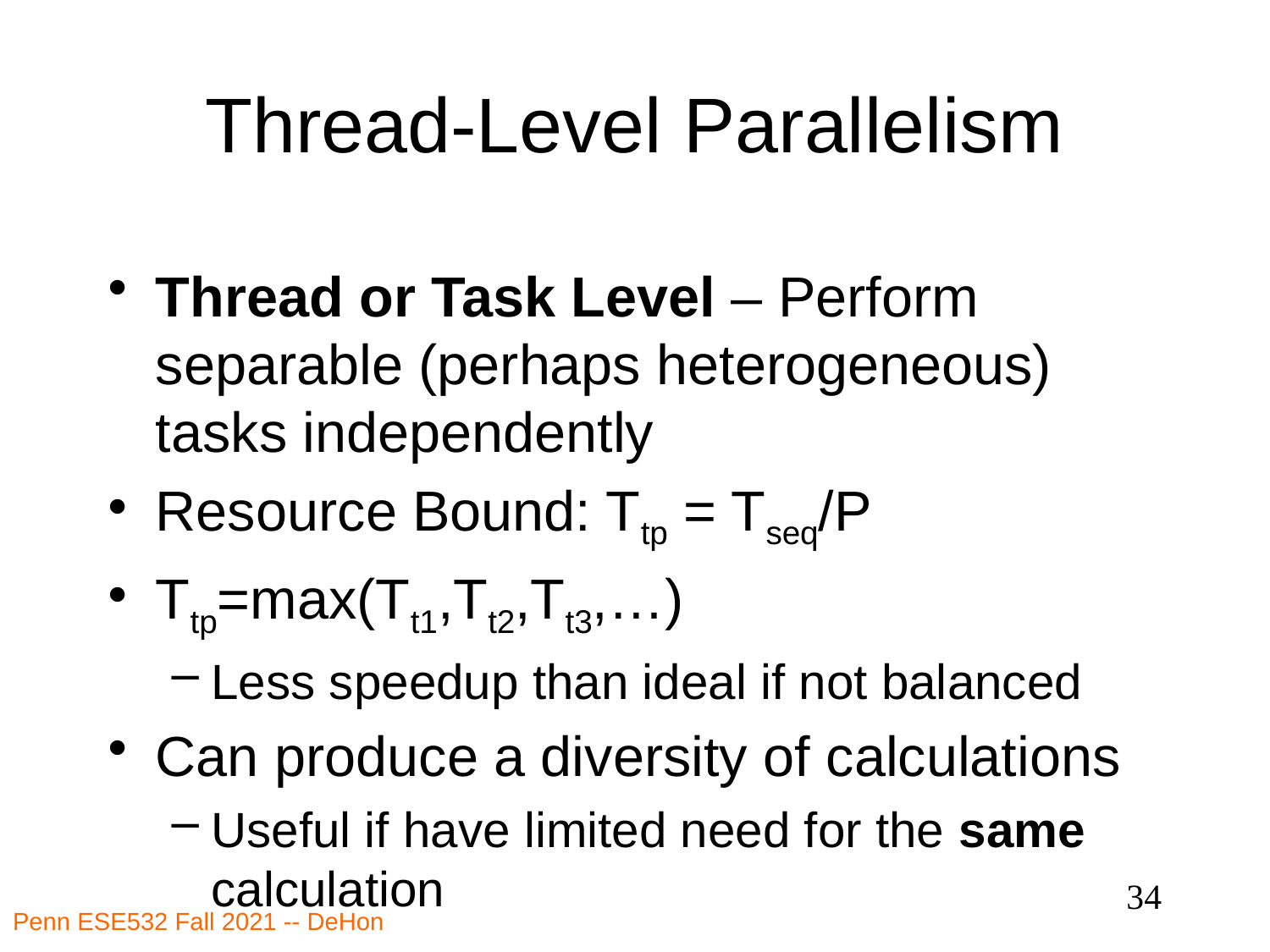

# Thread-Level Parallelism
Thread or Task Level – Perform separable (perhaps heterogeneous) tasks independently
Resource Bound: Ttp = Tseq/P
Ttp=max(Tt1,Tt2,Tt3,…)
Less speedup than ideal if not balanced
Can produce a diversity of calculations
Useful if have limited need for the same calculation

34
Penn ESE532 Fall 2021 -- DeHon